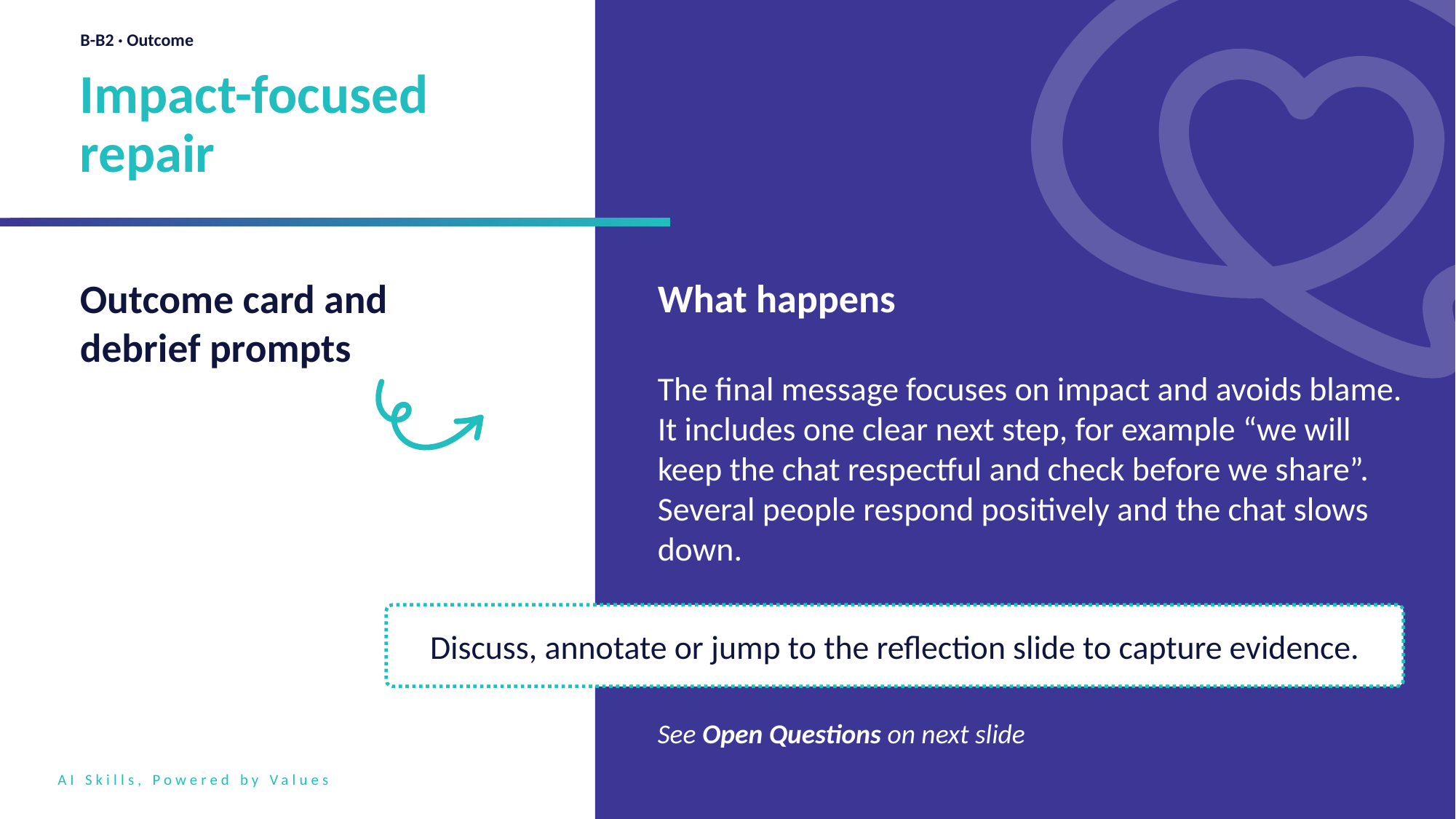

B-B2 · Outcome
Impact-focused repair

Outcome card and debrief prompts

What happens

The final message focuses on impact and avoids blame. It includes one clear next step, for example “we will keep the chat respectful and check before we share”. Several people respond positively and the chat slows down.

Discuss, annotate or jump to the reflection slide to capture evidence.

See Open Questions on next slide